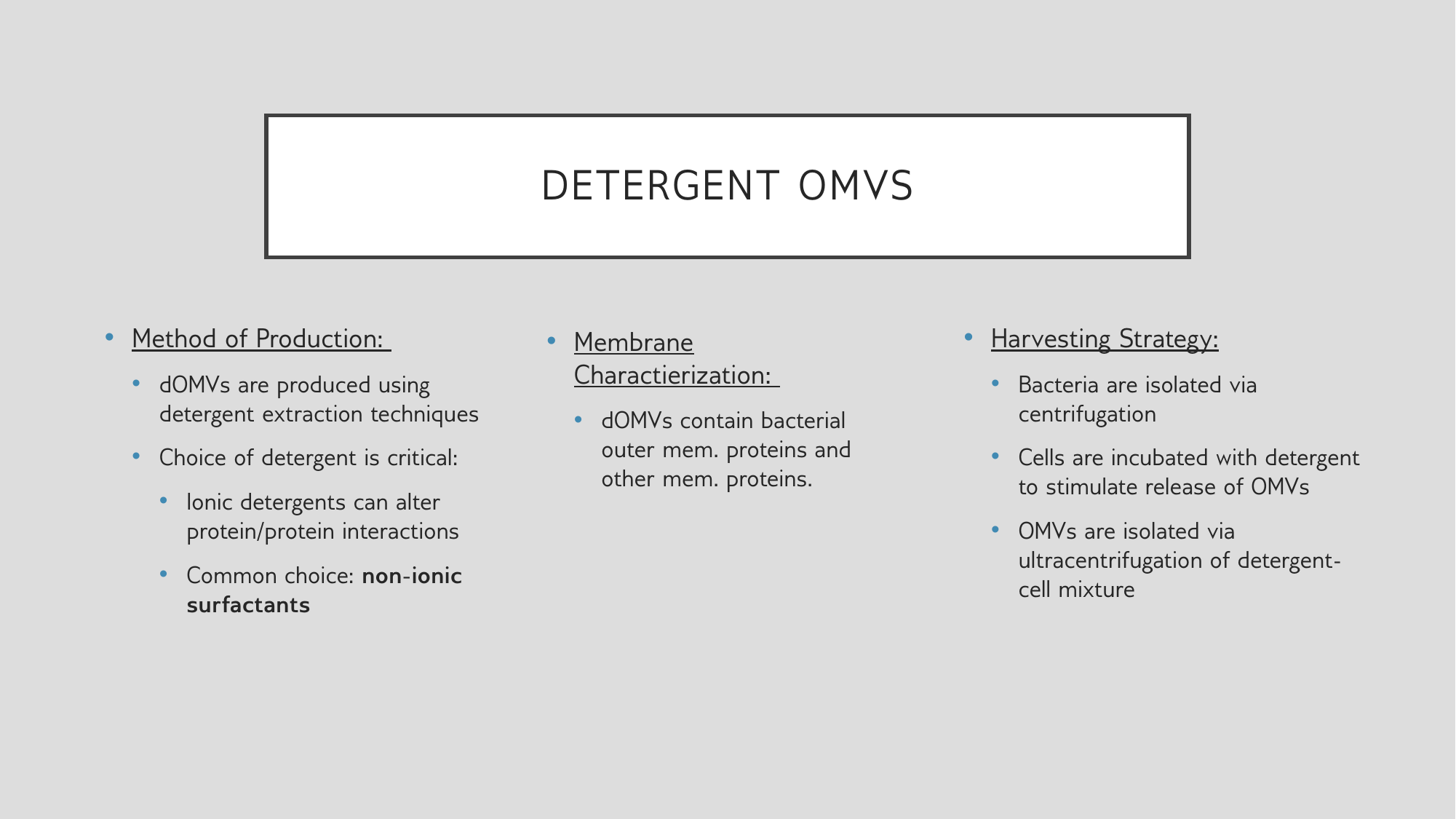

# Detergent OMVs
Method of Production:
dOMVs are produced using detergent extraction techniques
Choice of detergent is critical:
Ionic detergents can alter protein/protein interactions
Common choice: non-ionic surfactants
Harvesting Strategy:
Bacteria are isolated via centrifugation
Cells are incubated with detergent to stimulate release of OMVs
OMVs are isolated via ultracentrifugation of detergent-cell mixture
Membrane Charactierization:
dOMVs contain bacterial outer mem. proteins and other mem. proteins.